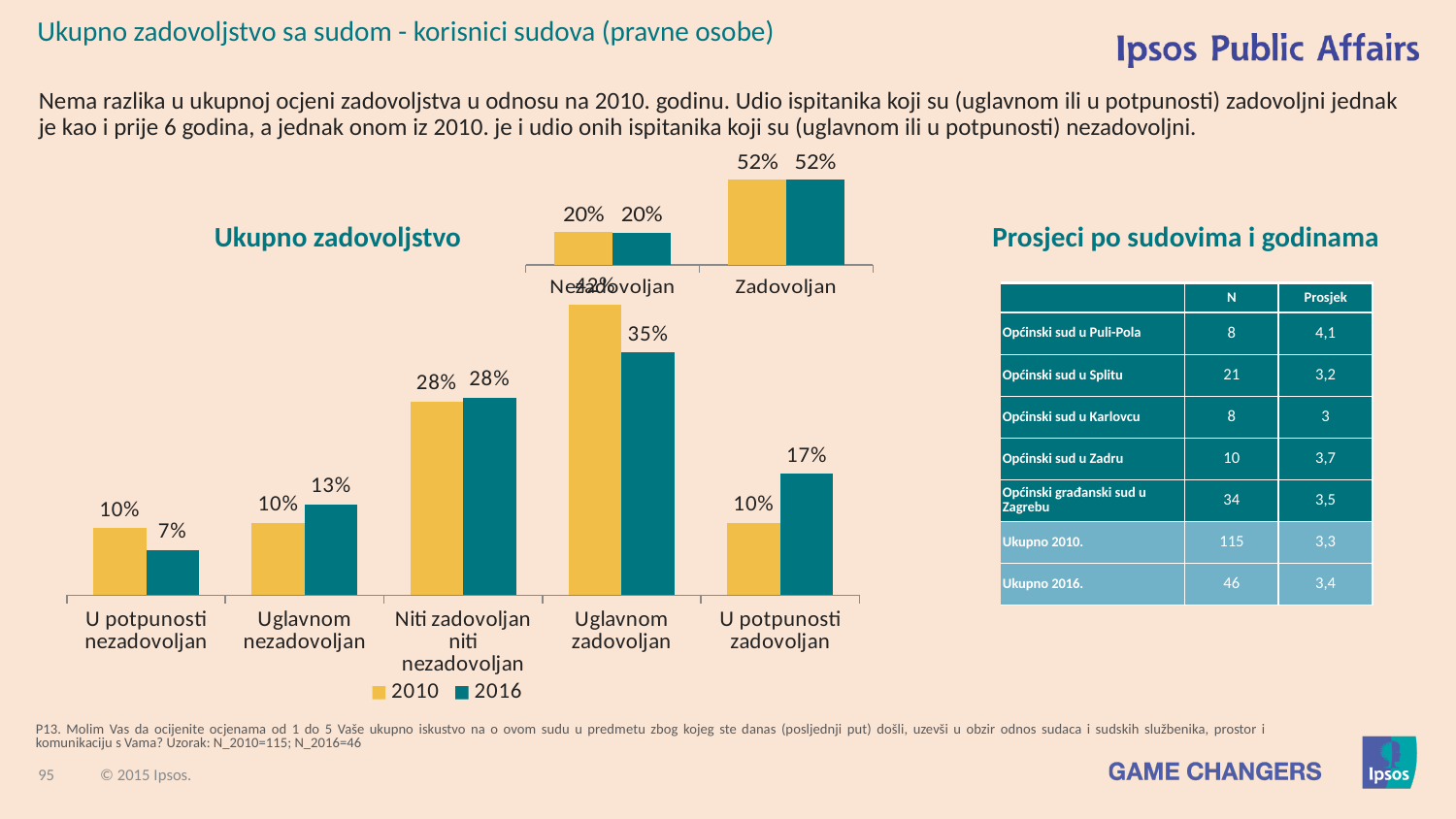

Ukupno zadovoljstvo sa sudom - korisnici sudova (pravne osobe)
Nema razlika u ukupnoj ocjeni zadovoljstva u odnosu na 2010. godinu. Udio ispitanika koji su (uglavnom ili u potpunosti) zadovoljni jednak je kao i prije 6 godina, a jednak onom iz 2010. je i udio onih ispitanika koji su (uglavnom ili u potpunosti) nezadovoljni.

### Chart

| Category | 2010 | 2016 |
|---|---|---|
| Nezadovoljan | 0.2 | 0.196 |
| Zadovoljan | 0.522 | 0.522 |
Ukupno zadovoljstvo
Prosjeci po sudovima i godinama

### Chart

| Category | 2010 | 2016 |
|---|---|---|
| U potpunosti nezadovoljan | 0.096 | 0.065 |
| Uglavnom nezadovoljan | 0.104 | 0.13 |
| Niti zadovoljan niti nezadovoljan | 0.278 | 0.283 |
| Uglavnom zadovoljan | 0.417 | 0.348 |
| U potpunosti zadovoljan | 0.104 | 0.174 |
|  | N | Prosjek |
| --- | --- | --- |
| Općinski sud u Puli-Pola | 8 | 4,1 |
| Općinski sud u Splitu | 21 | 3,2 |
| Općinski sud u Karlovcu | 8 | 3 |
| Općinski sud u Zadru | 10 | 3,7 |
| Općinski građanski sud u Zagrebu | 34 | 3,5 |
| Ukupno 2010. | 115 | 3,3 |
| Ukupno 2016. | 46 | 3,4 |
P13. Molim Vas da ocijenite ocjenama od 1 do 5 Vaše ukupno iskustvo na o ovom sudu u predmetu zbog kojeg ste danas (posljednji put) došli, uzevši u obzir odnos sudaca i sudskih službenika, prostor i komunikaciju s Vama? Uzorak: N_2010=115; N_2016=46